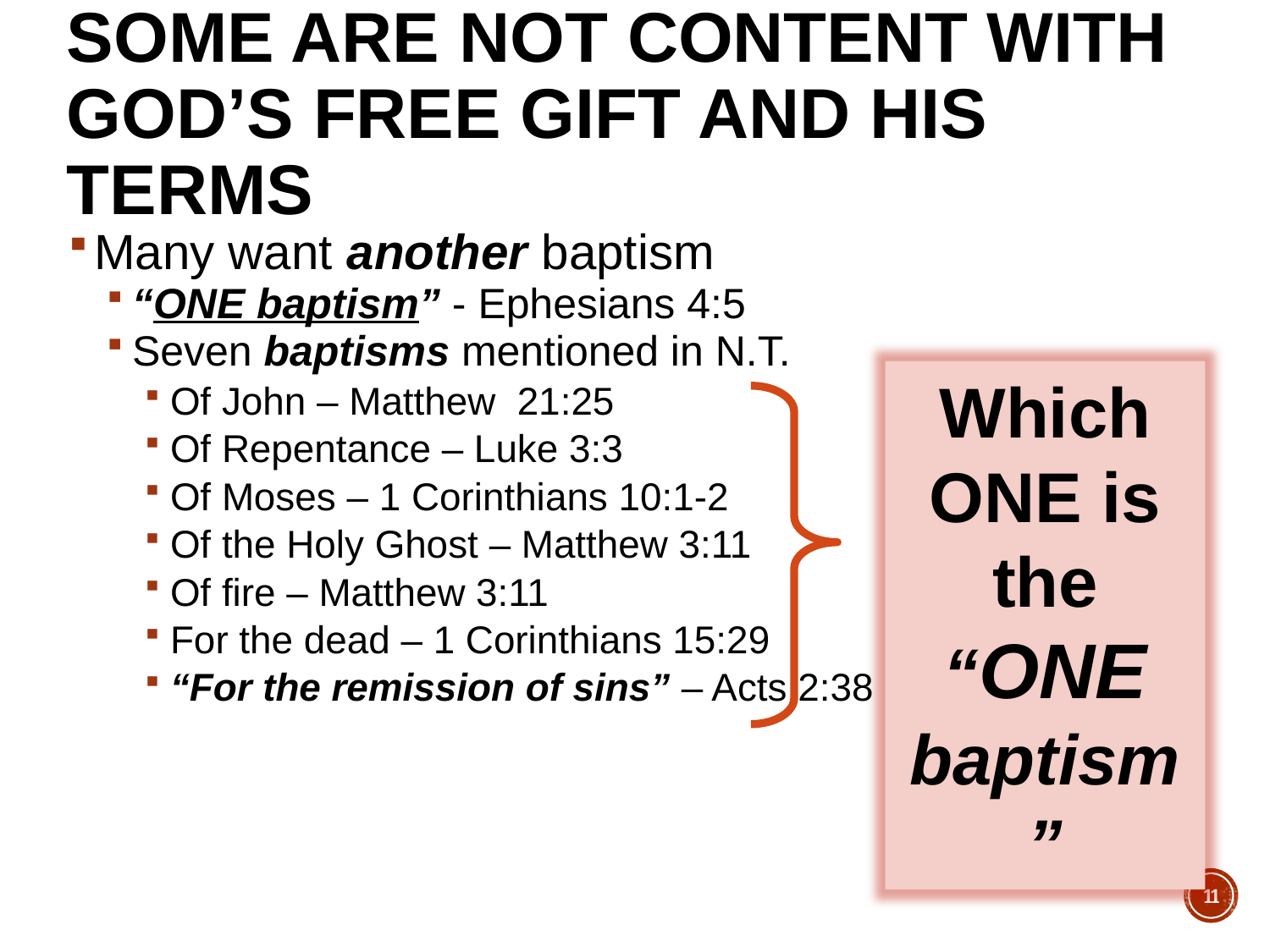

# Some Are Not Content With God’s Free Gift and His Terms
Many want another baptism
“ONE baptism” - Ephesians 4:5
Seven baptisms mentioned in N.T.
Of John – Matthew  21:25
Of Repentance – Luke 3:3
Of Moses – 1 Corinthians 10:1-2
Of the Holy Ghost – Matthew 3:11
Of fire – Matthew 3:11
For the dead – 1 Corinthians 15:29
“For the remission of sins” – Acts 2:38

Which ONE is the “ONE baptism”

11